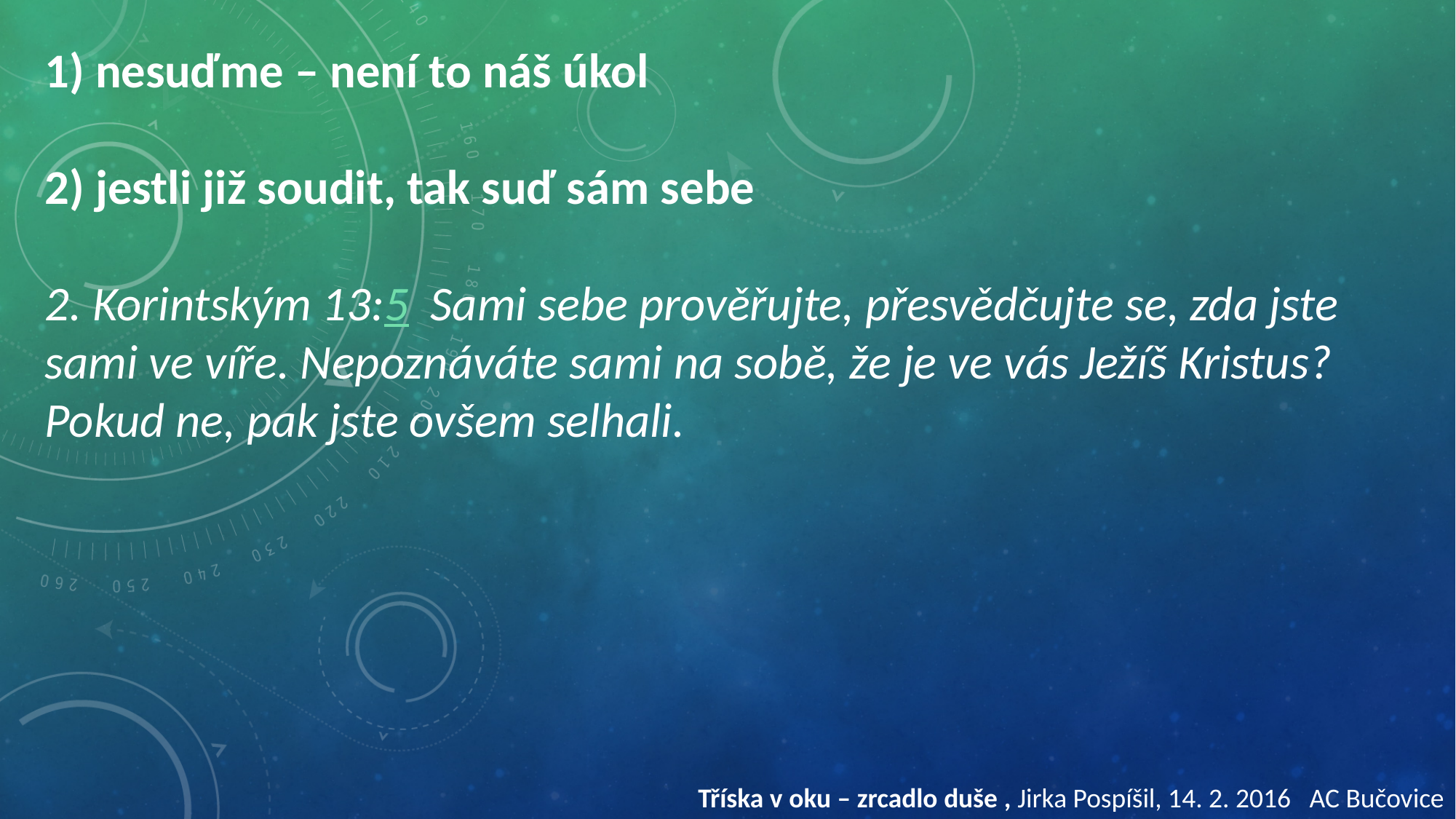

1) nesuďme – není to náš úkol

2) jestli již soudit, tak suď sám sebe

2. Korintským 13:5  Sami sebe prověřujte, přesvědčujte se, zda jste sami ve víře. Nepoznáváte sami na sobě, že je ve vás Ježíš Kristus? Pokud ne, pak jste ovšem selhali.
Tříska v oku – zrcadlo duše , Jirka Pospíšil, 14. 2. 2016   AC Bučovice